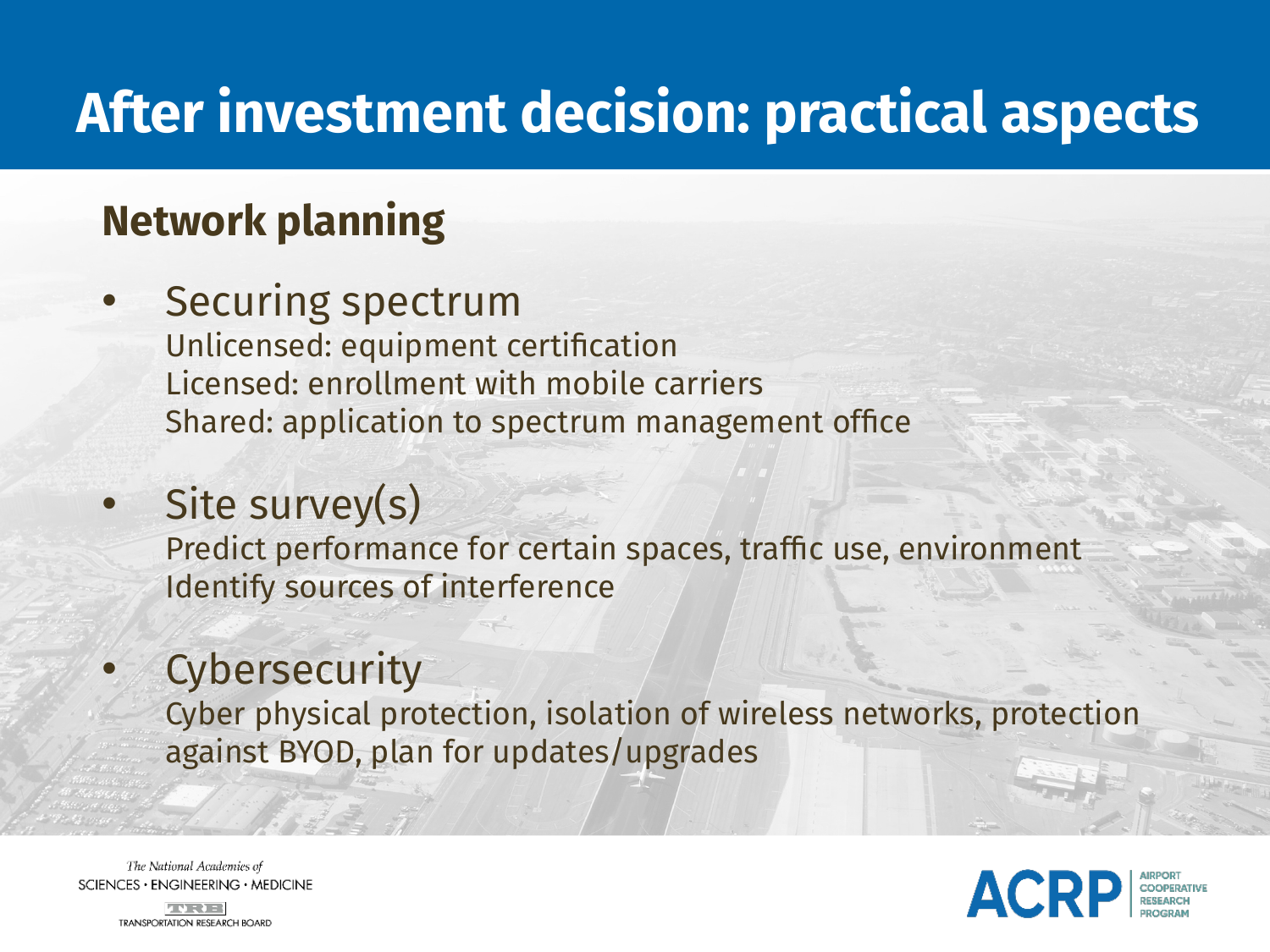

# After investment decision: practical aspects
Network planning

Securing spectrum
Unlicensed: equipment certification
Licensed: enrollment with mobile carriers
Shared: application to spectrum management office

Site survey(s)
Predict performance for certain spaces, traffic use, environment
Identify sources of interference

Cybersecurity
Cyber physical protection, isolation of wireless networks, protection against BYOD, plan for updates/upgrades